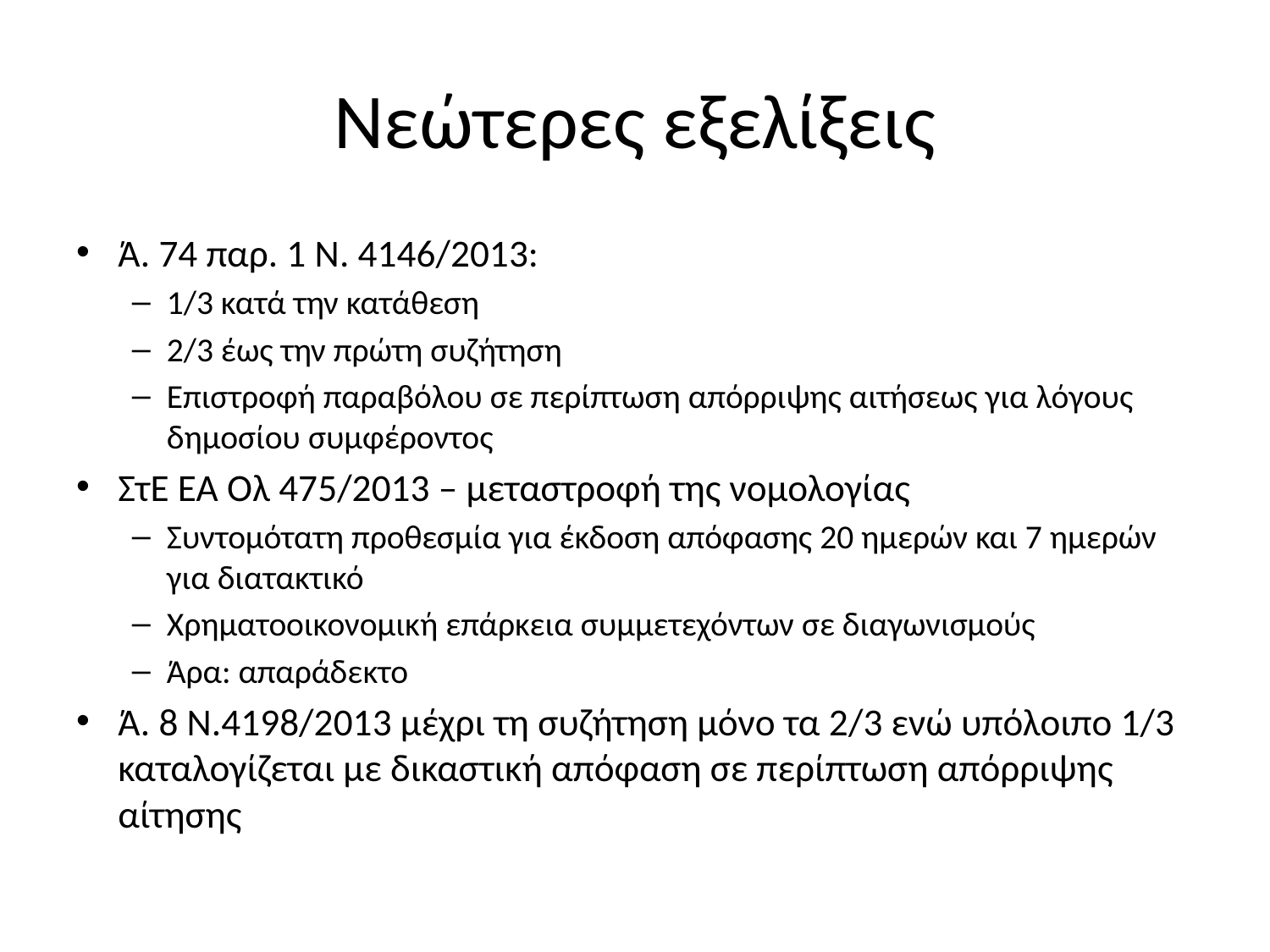

# Νεώτερες εξελίξεις
Ά. 74 παρ. 1 Ν. 4146/2013:
1/3 κατά την κατάθεση
2/3 έως την πρώτη συζήτηση
Επιστροφή παραβόλου σε περίπτωση απόρριψης αιτήσεως για λόγους δημοσίου συμφέροντος
ΣτΕ ΕΑ Ολ 475/2013 – μεταστροφή της νομολογίας
Συντομότατη προθεσμία για έκδοση απόφασης 20 ημερών και 7 ημερών για διατακτικό
Χρηματοοικονομική επάρκεια συμμετεχόντων σε διαγωνισμούς
Άρα: απαράδεκτο
Ά. 8 Ν.4198/2013 μέχρι τη συζήτηση μόνο τα 2/3 ενώ υπόλοιπο 1/3 καταλογίζεται με δικαστική απόφαση σε περίπτωση απόρριψης αίτησης